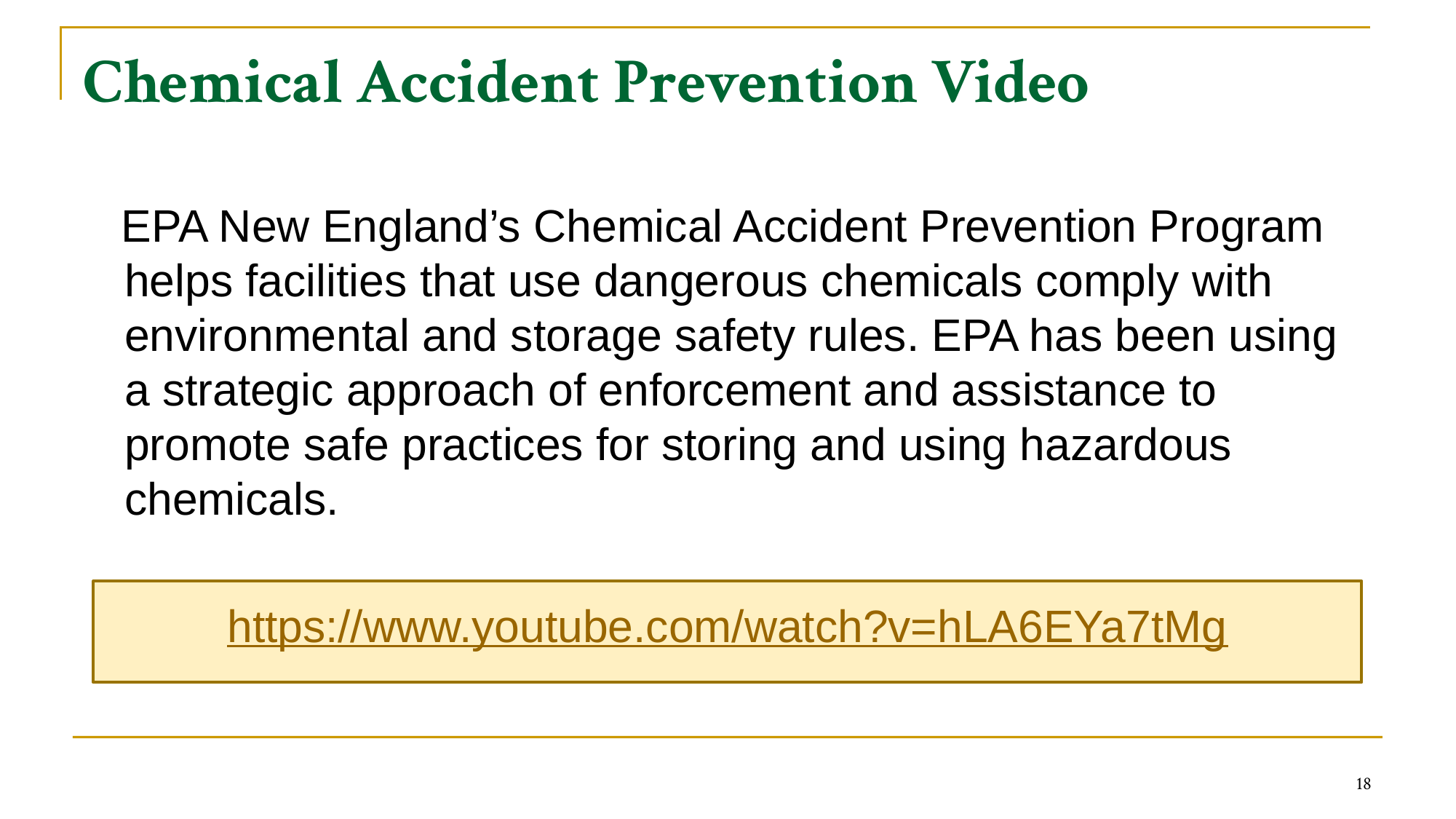

# Chemical Accident Prevention Video
   EPA New England’s Chemical Accident Prevention Program helps facilities that use dangerous chemicals comply with environmental and storage safety rules. EPA has been using a strategic approach of enforcement and assistance to promote safe practices for storing and using hazardous chemicals.

https://www.youtube.com/watch?v=hLA6EYa7tMg

18